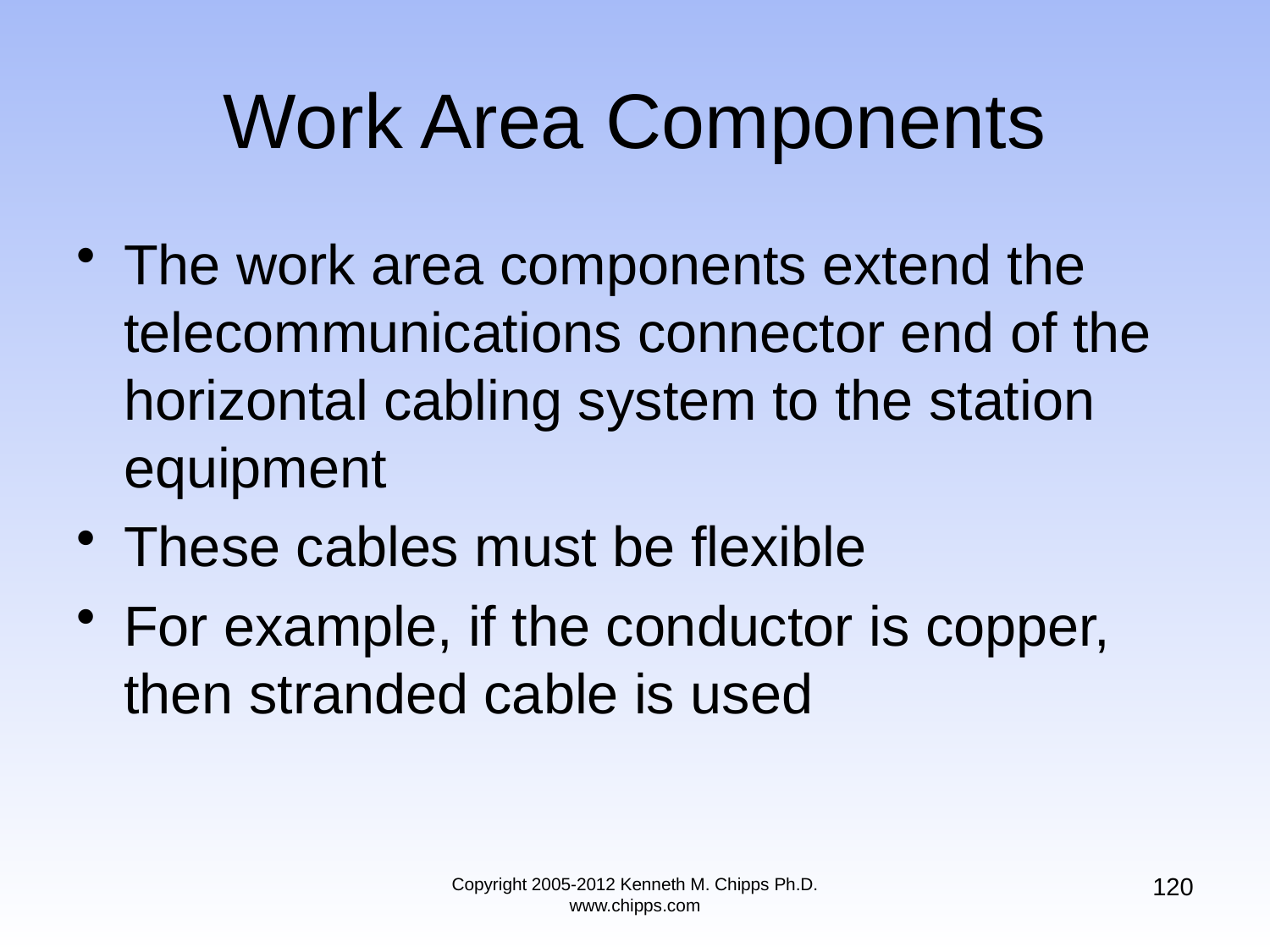

# Work Area Components
The work area components extend the telecommunications connector end of the horizontal cabling system to the station equipment
These cables must be flexible
For example, if the conductor is copper, then stranded cable is used
120
Copyright 2005-2012 Kenneth M. Chipps Ph.D. www.chipps.com